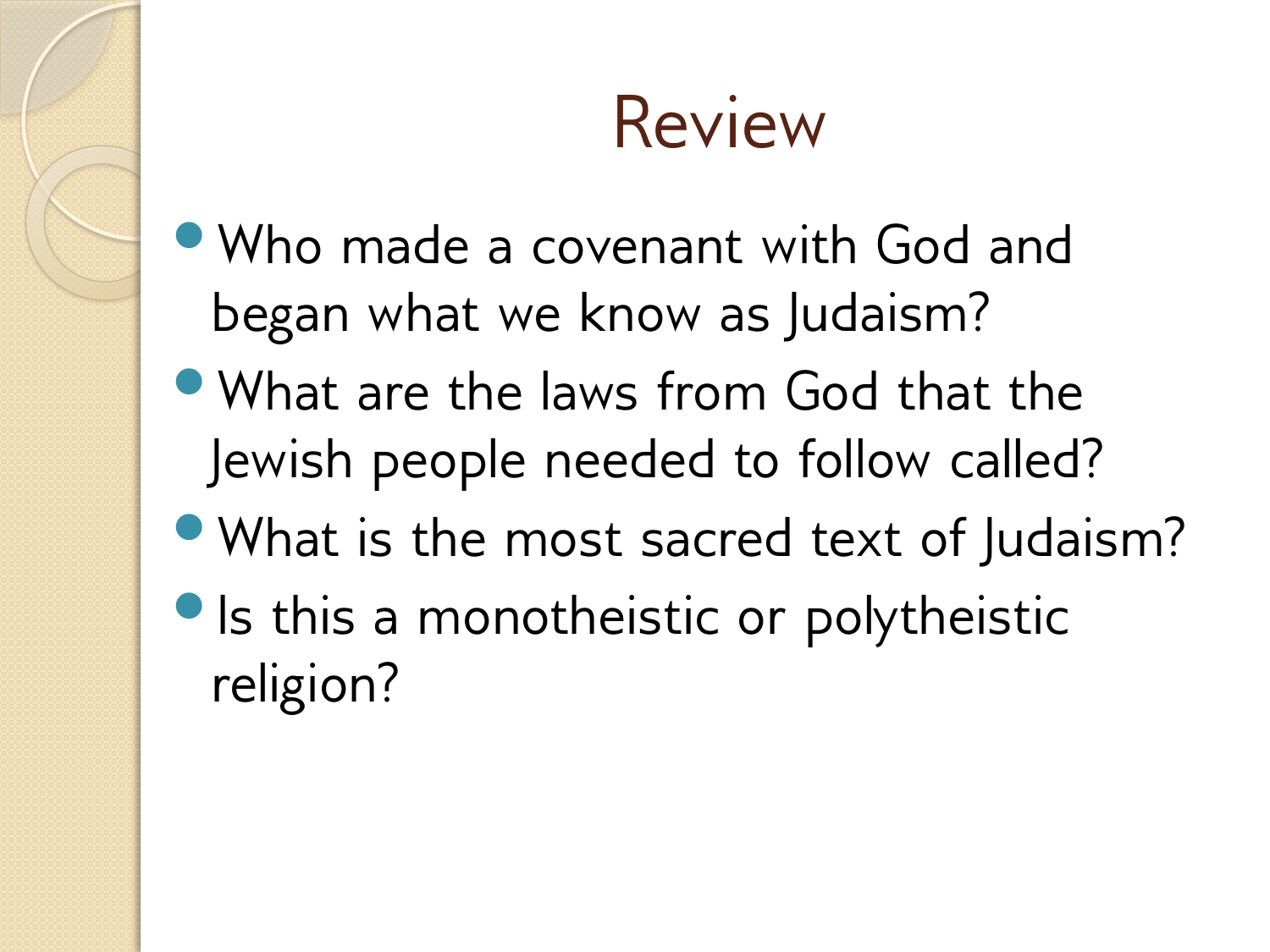

# Review
Who made a covenant with God and began what we know as Judaism?
What are the laws from God that the Jewish people needed to follow called?
What is the most sacred text of Judaism?
Is this a monotheistic or polytheistic religion?